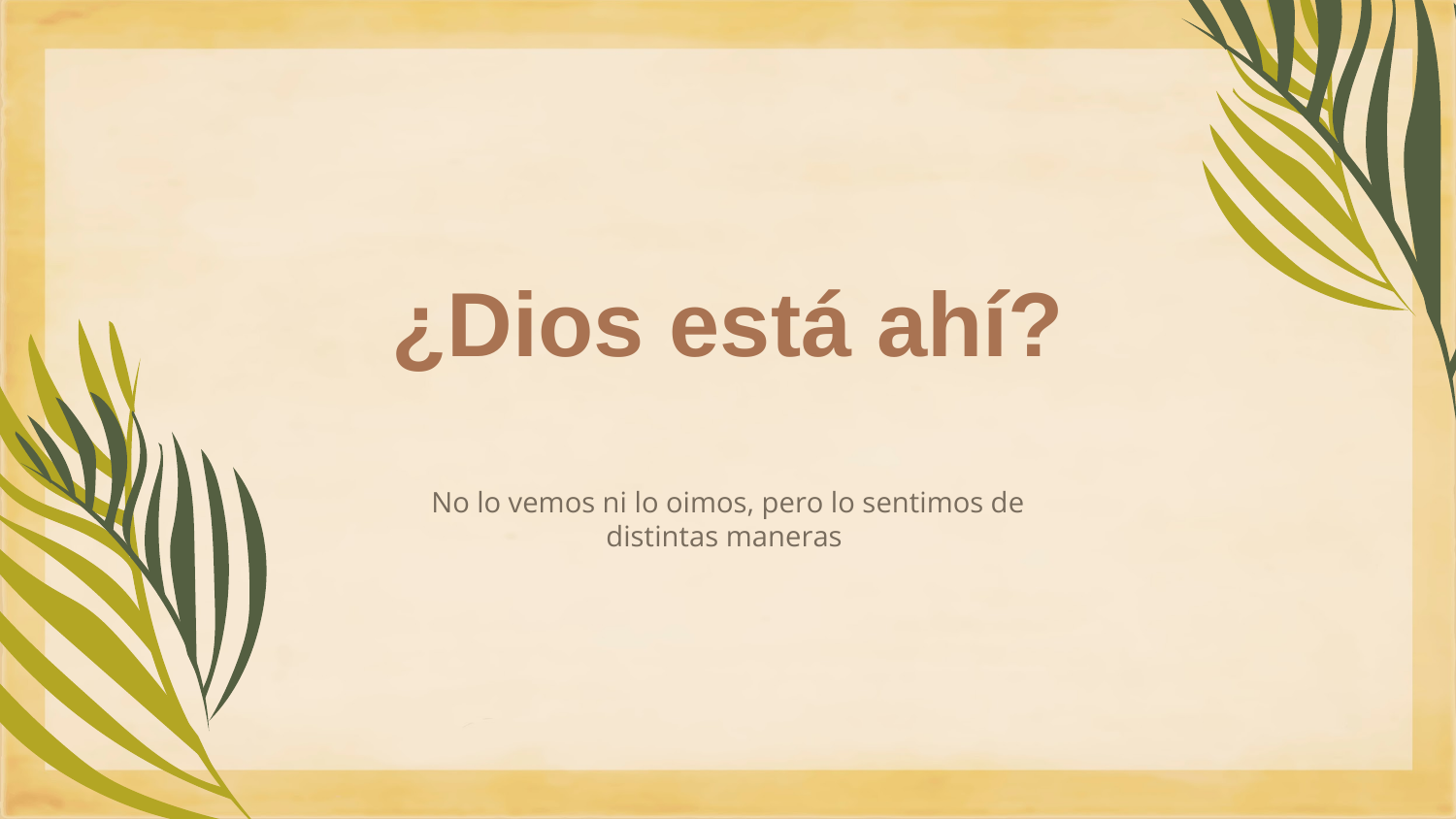

# ¿Dios está ahí?
No lo vemos ni lo oimos, pero lo sentimos de distintas maneras